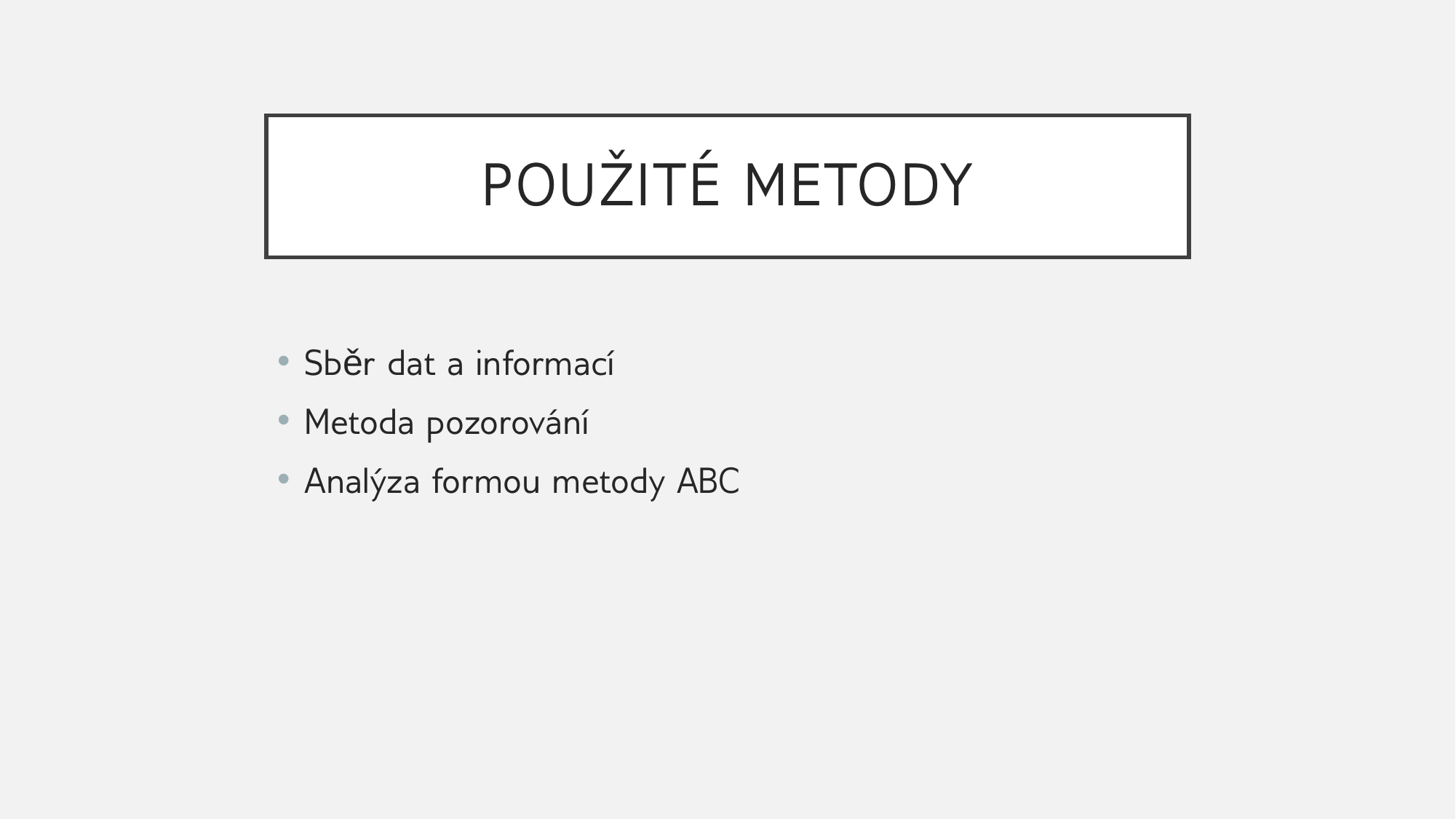

# Použité metody
Sběr dat a informací
Metoda pozorování
Analýza formou metody ABC